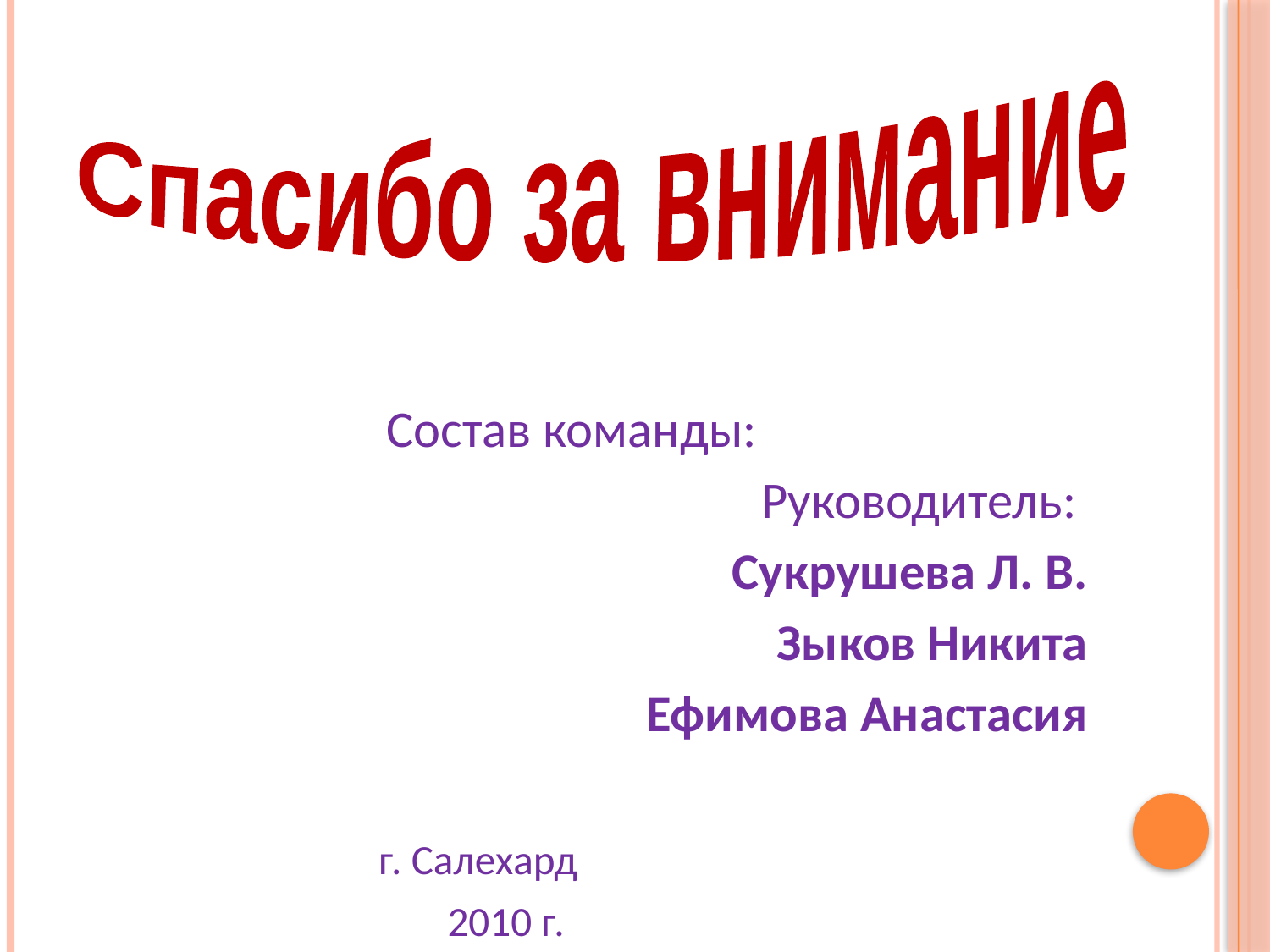

Спасибо за внимание

 Состав команды:
 Руководитель:
Сукрушева Л. В.
                           Зыков Никита
                           Ефимова Анастасия

                          г. Салехард
                                       2010 г.